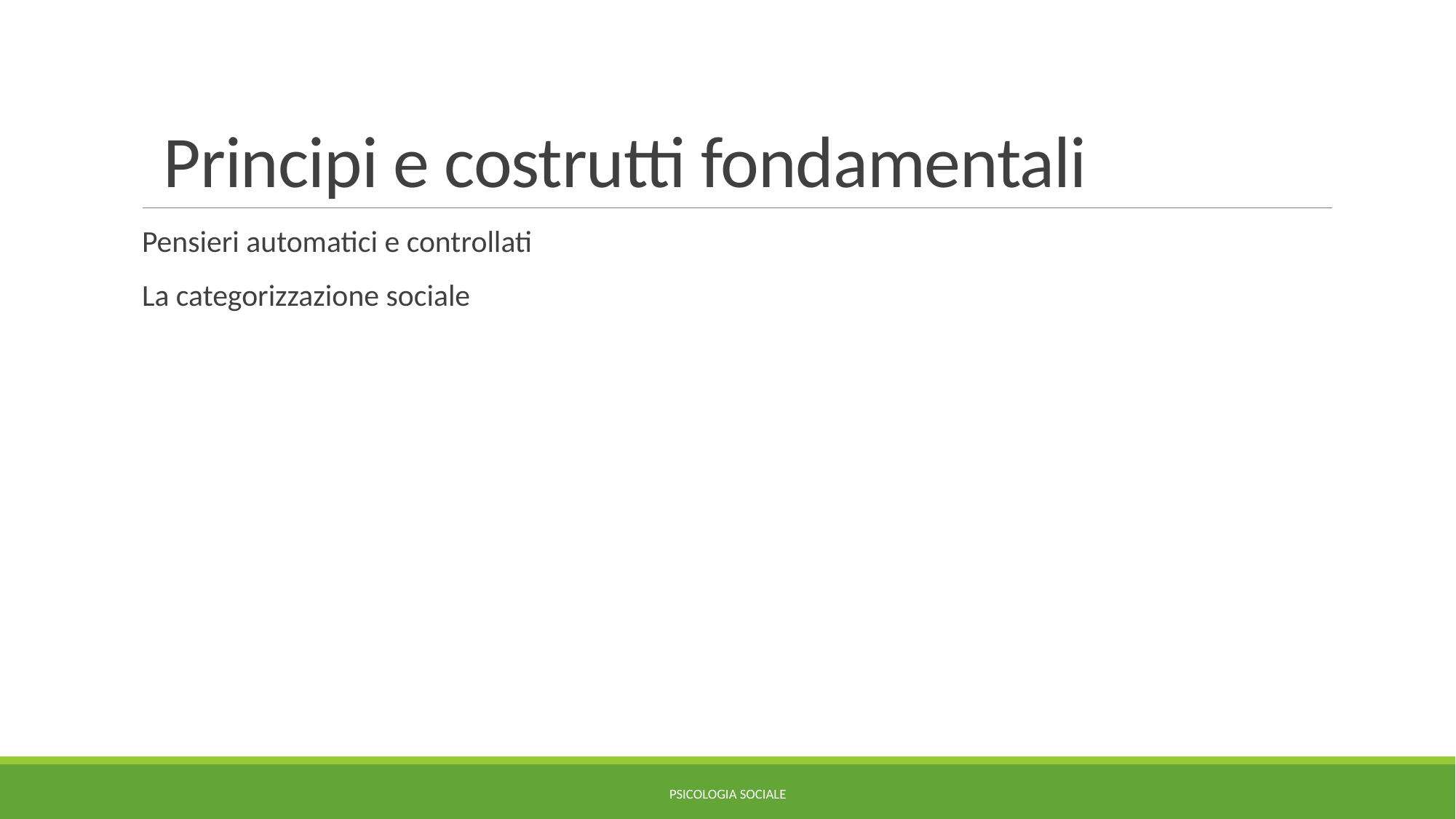

# Principi e costrutti fondamentali
Pensieri automatici e controllati
La categorizzazione sociale
PSICOLOGIA SOCIALE